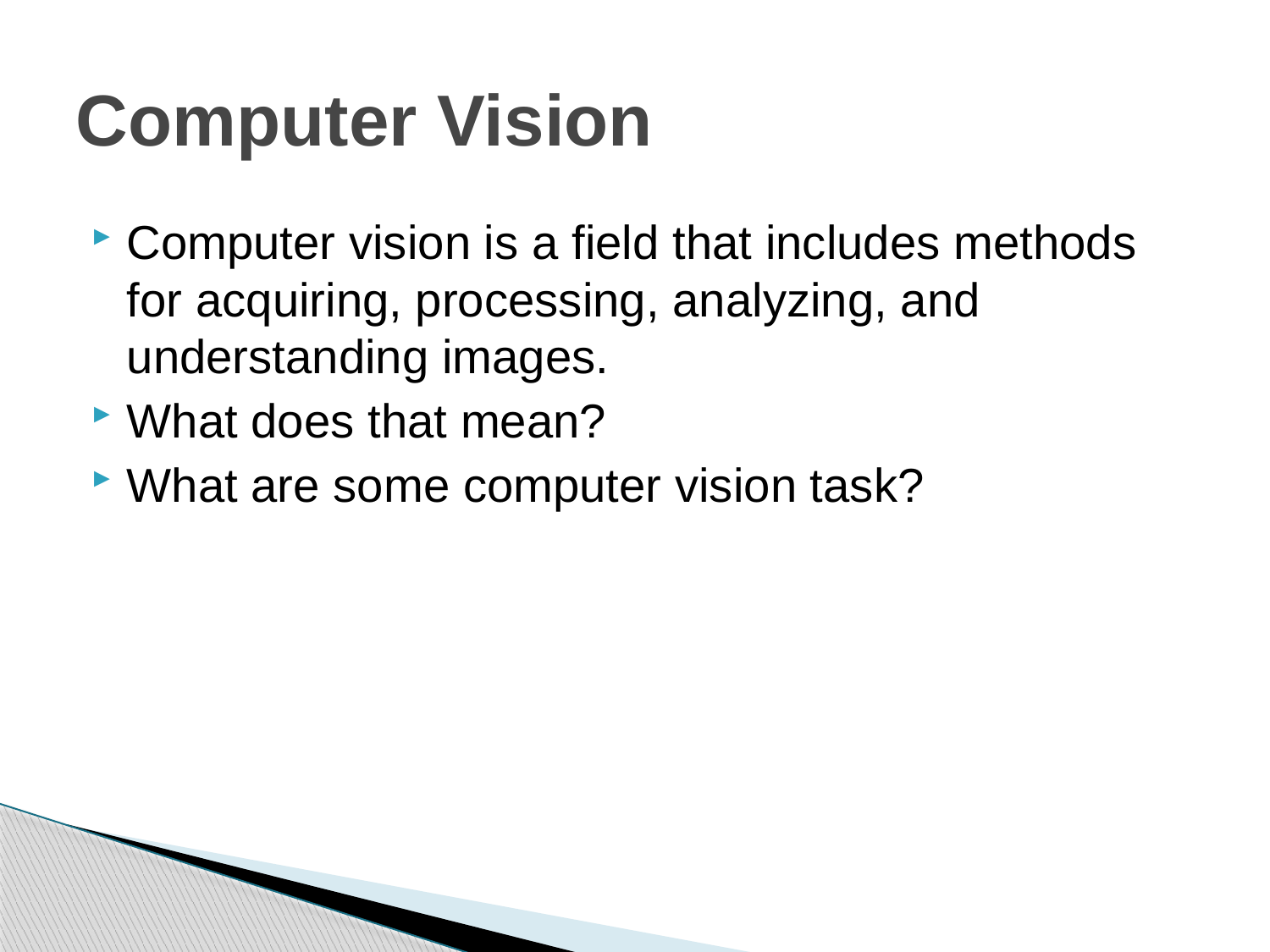

# Computer Vision
Computer vision is a field that includes methods for acquiring, processing, analyzing, and understanding images.
What does that mean?
What are some computer vision task?